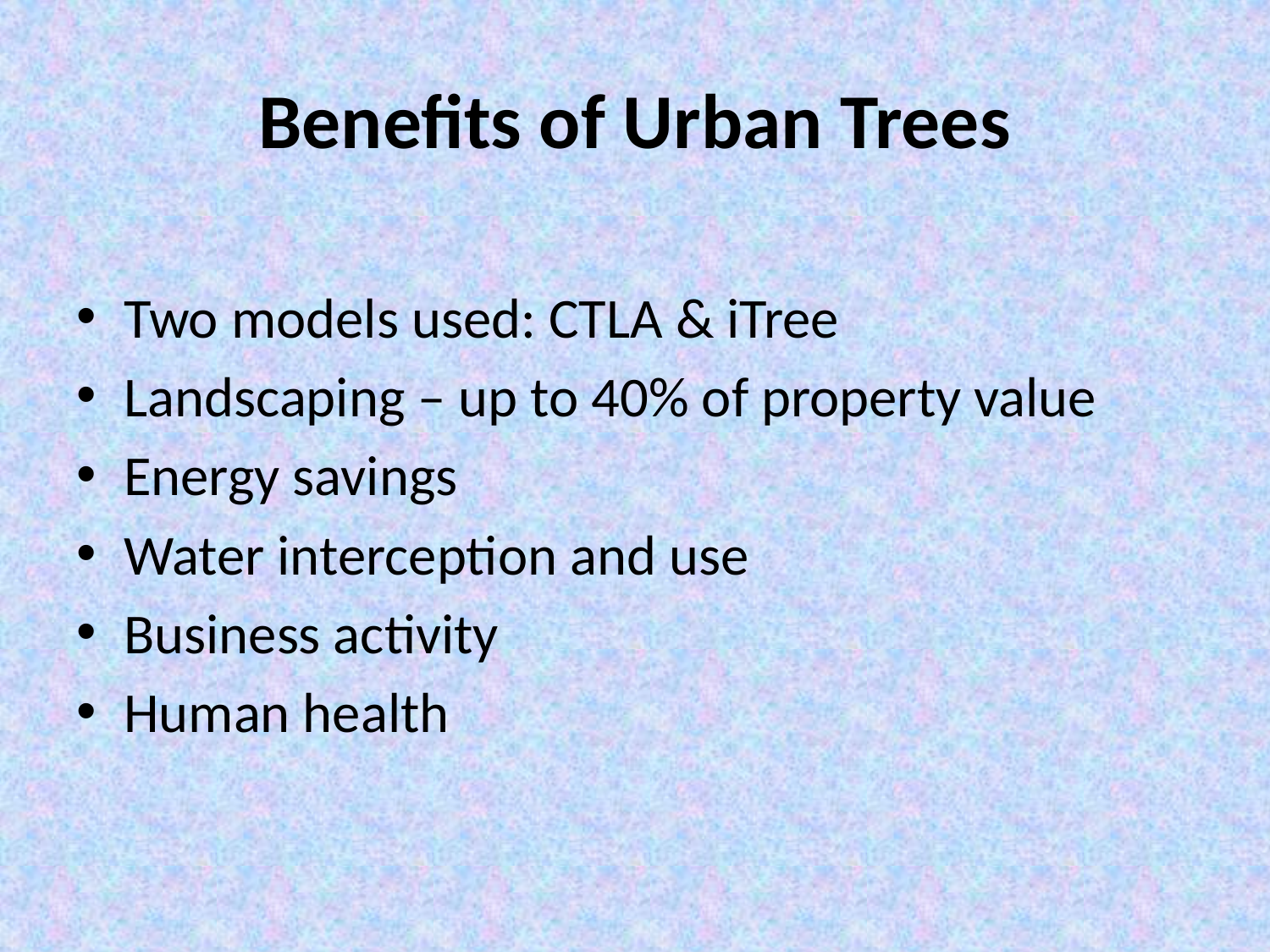

# Benefits of Urban Trees
Two models used: CTLA & iTree
Landscaping – up to 40% of property value
Energy savings
Water interception and use
Business activity
Human health